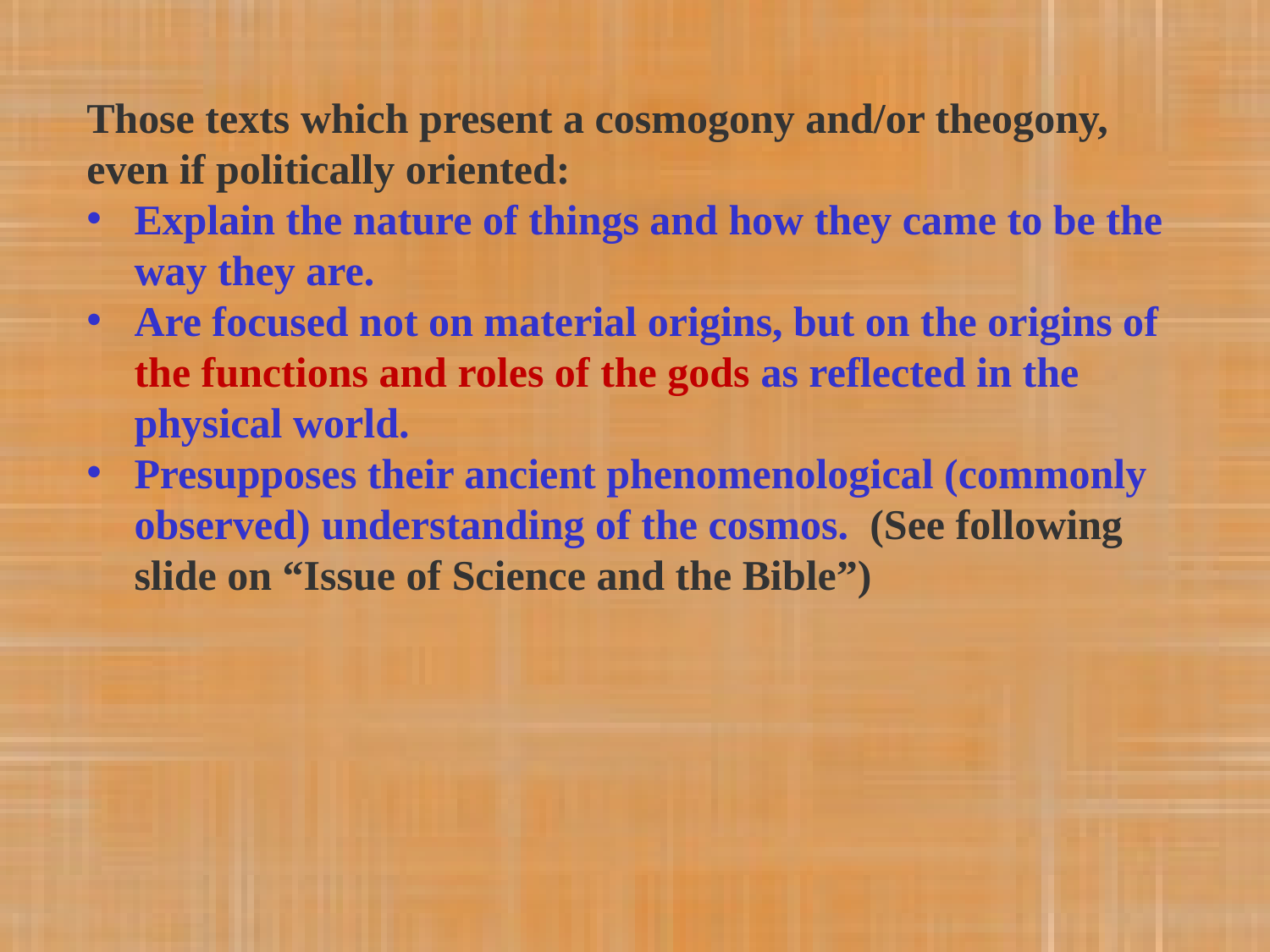

Those texts which present a cosmogony and/or theogony, even if politically oriented:
Explain the nature of things and how they came to be the way they are.
Are focused not on material origins, but on the origins of the functions and roles of the gods as reflected in the physical world.
Presupposes their ancient phenomenological (commonly observed) understanding of the cosmos.  (See following slide on “Issue of Science and the Bible”)